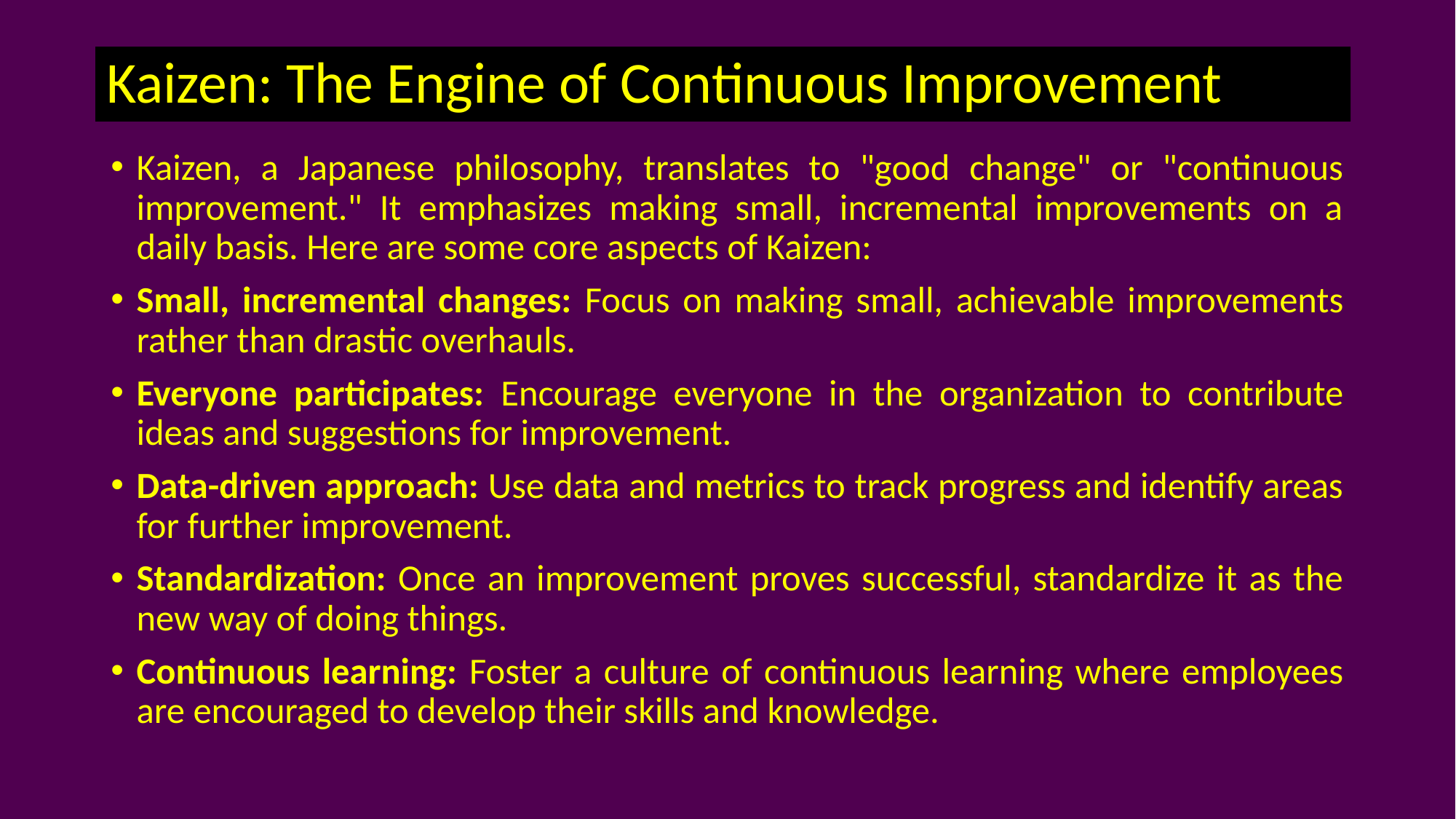

# Kaizen: The Engine of Continuous Improvement
Kaizen, a Japanese philosophy, translates to "good change" or "continuous improvement." It emphasizes making small, incremental improvements on a daily basis. Here are some core aspects of Kaizen:
Small, incremental changes: Focus on making small, achievable improvements rather than drastic overhauls.
Everyone participates: Encourage everyone in the organization to contribute ideas and suggestions for improvement.
Data-driven approach: Use data and metrics to track progress and identify areas for further improvement.
Standardization: Once an improvement proves successful, standardize it as the new way of doing things.
Continuous learning: Foster a culture of continuous learning where employees are encouraged to develop their skills and knowledge.